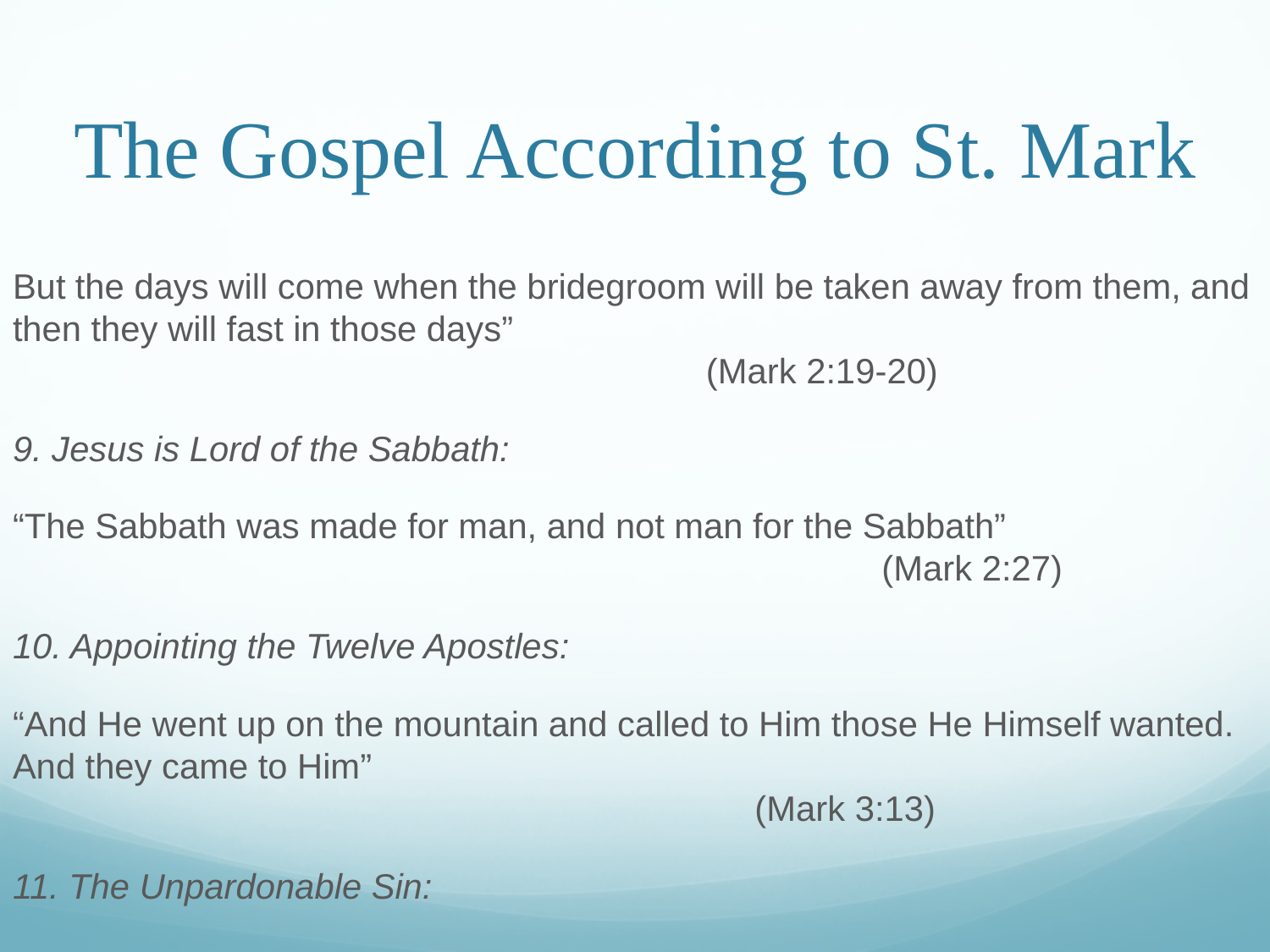

# The Gospel According to St. Mark
But the days will come when the bridegroom will be taken away from them, and then they will fast in those days”											      (Mark 2:19-20)
9. Jesus is Lord of the Sabbath:
“The Sabbath was made for man, and not man for the Sabbath”								           (Mark 2:27)
10. Appointing the Twelve Apostles:
“And He went up on the mountain and called to Him those He Himself wanted. And they came to Him”												           (Mark 3:13)
11. The Unpardonable Sin: